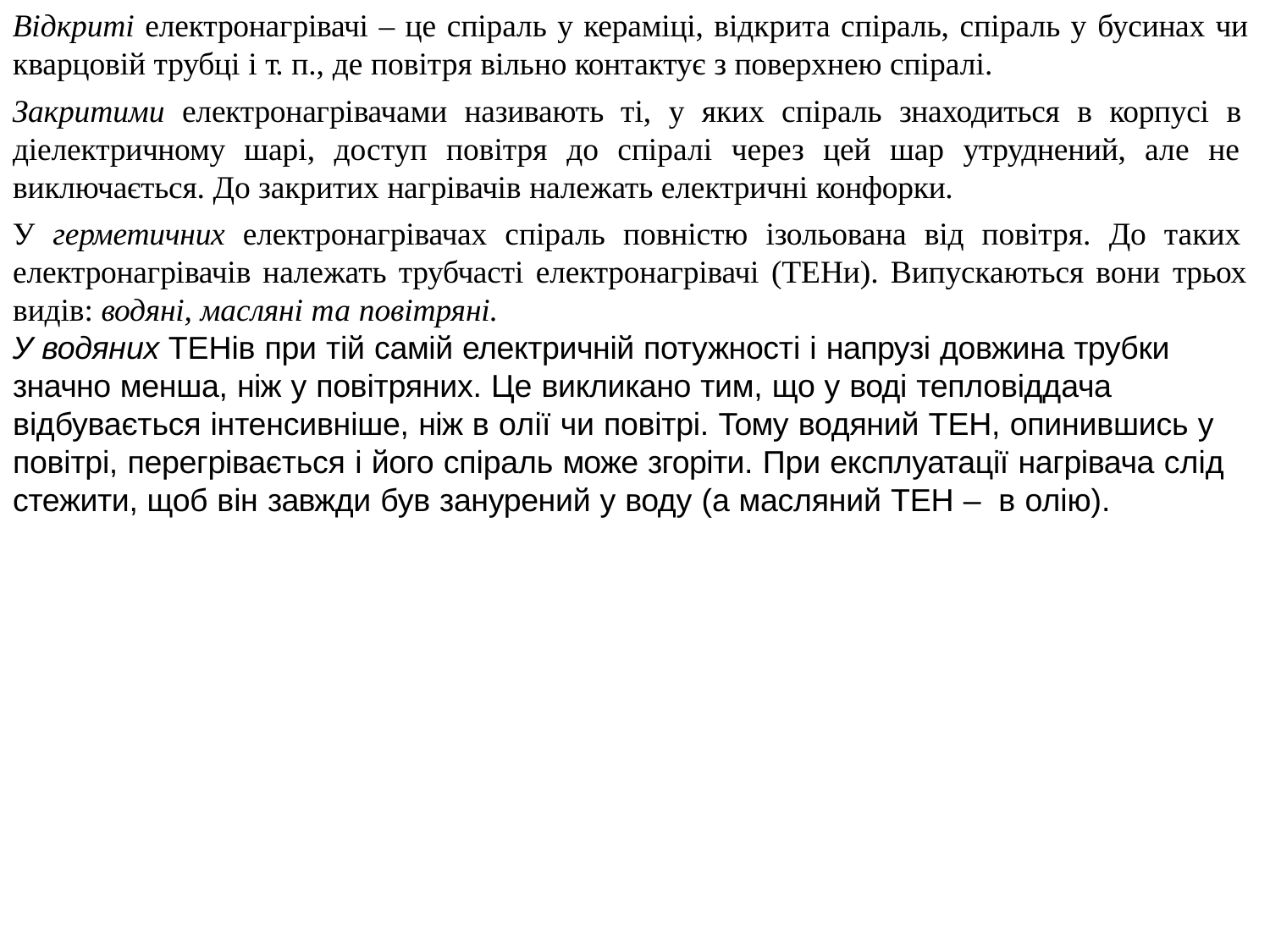

Відкриті електронагрівачі – це спіраль у кераміці, відкрита спіраль, спіраль у бусинах чи  кварцовій трубці і т. п., де повітря вільно контактує з поверхнею спіралі.
Закритими електронагрівачами називають ті, у яких спіраль знаходиться в корпусі в  діелектричному шарі, доступ повітря до спіралі через цей шар утруднений, але не  виключається. До закритих нагрівачів належать електричні конфорки.
У герметичних електронагрівачах спіраль повністю ізольована від повітря. До таких  електронагрівачів належать трубчасті електронагрівачі (ТЕНи). Випускаються вони трьох  видів: водяні, масляні та повітряні.
У водяних ТЕНів при тій самій електричній потужності і напрузі довжина трубки  значно менша, ніж у повітряних. Це викликано тим, що у воді тепловіддача  відбувається інтенсивніше, ніж в олії чи повітрі. Тому водяний ТЕН, опинившись у  повітрі, перегрівається і його спіраль може згоріти. При експлуатації нагрівача слід  стежити, щоб він завжди був занурений у воду (а масляний ТЕН – в олію).